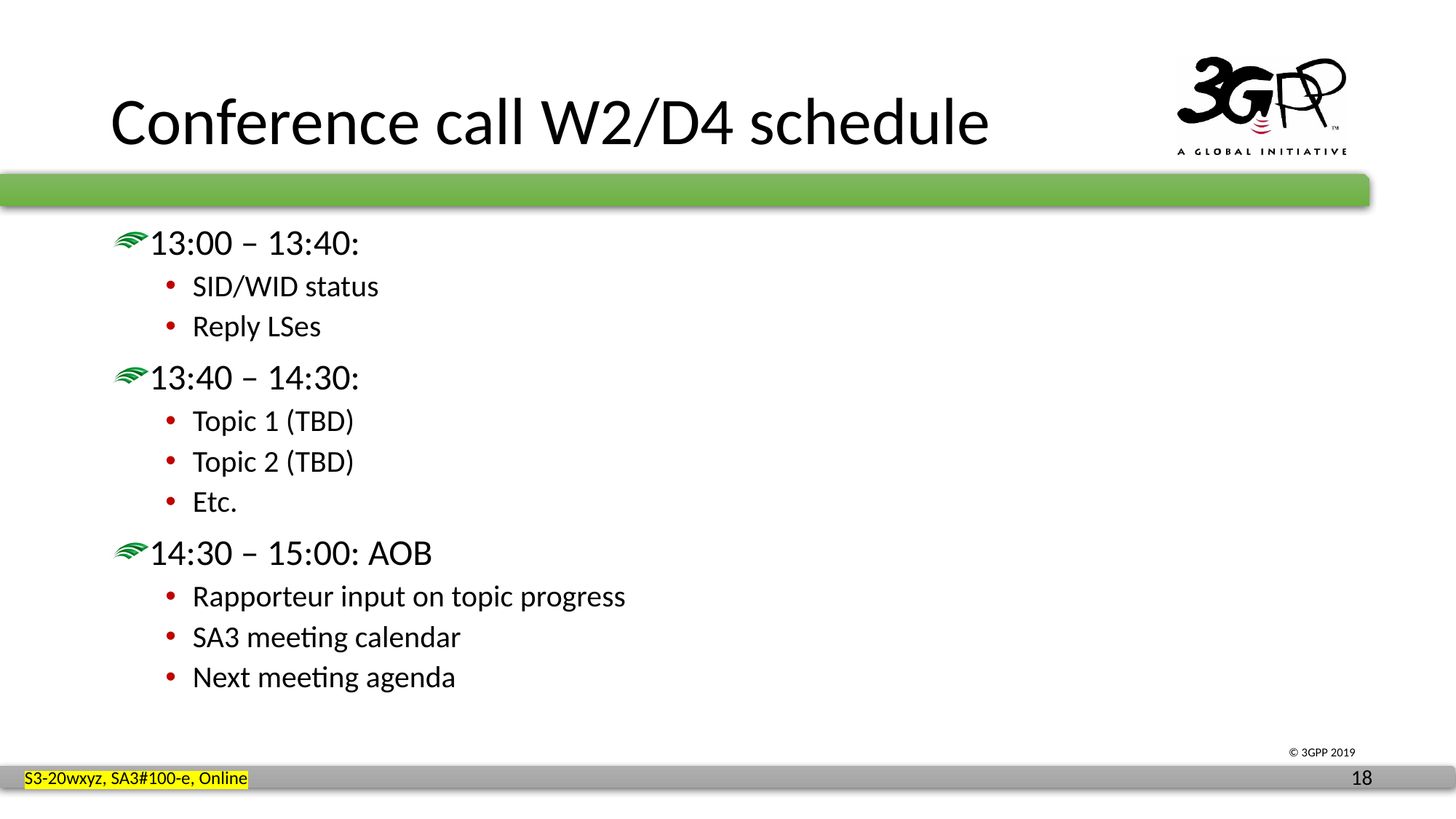

# Conference call W2/D4 schedule
13:00 – 13:40:
SID/WID status
Reply LSes
13:40 – 14:30:
Topic 1 (TBD)
Topic 2 (TBD)
Etc.
14:30 – 15:00: AOB
Rapporteur input on topic progress
SA3 meeting calendar
Next meeting agenda